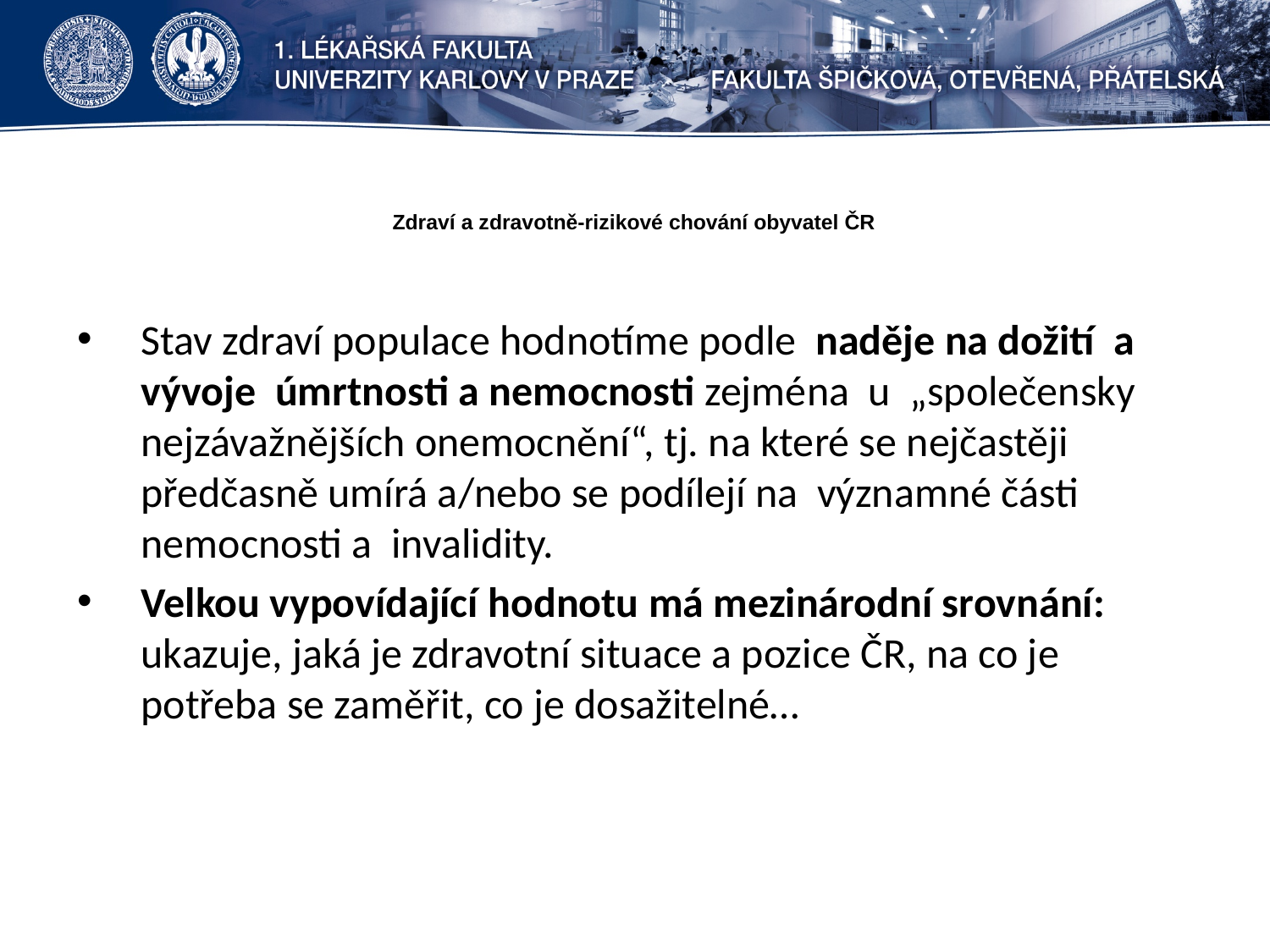

# Zdraví a zdravotně-rizikové chování obyvatel ČR
Stav zdraví populace hodnotíme podle  naděje na dožití  a vývoje  úmrtnosti a nemocnosti zejména  u  „společensky nejzávažnějších onemocnění“, tj. na které se nejčastěji předčasně umírá a/nebo se podílejí na  významné části   nemocnosti a  invalidity.
Velkou vypovídající hodnotu má mezinárodní srovnání: ukazuje, jaká je zdravotní situace a pozice ČR, na co je potřeba se zaměřit, co je dosažitelné…